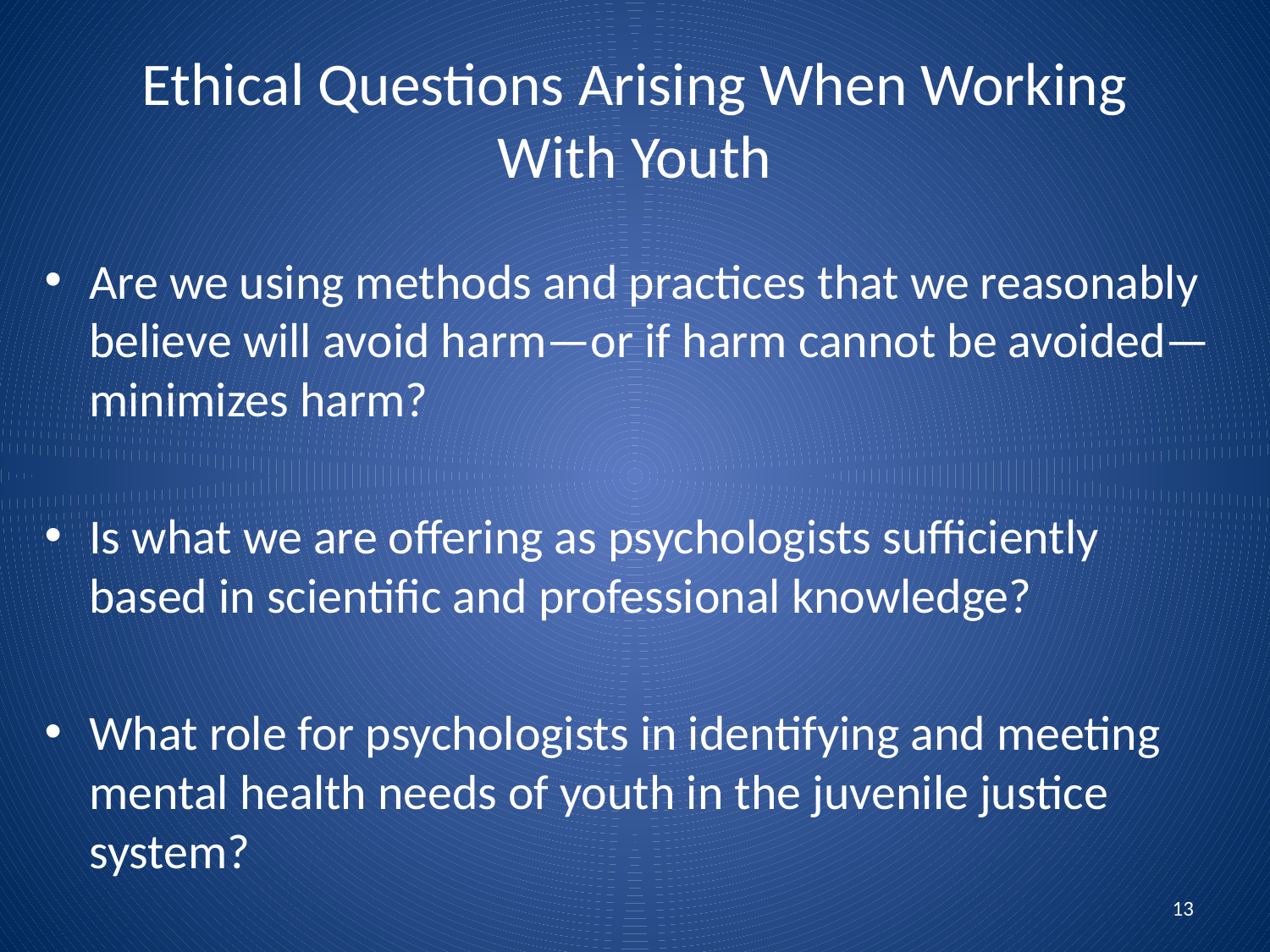

# Ethical Questions Arising When Working With Youth
Are we using methods and practices that we reasonably believe will avoid harm—or if harm cannot be avoided—minimizes harm?

Is what we are offering as psychologists sufficiently based in scientific and professional knowledge?

What role for psychologists in identifying and meeting mental health needs of youth in the juvenile justice system?

13